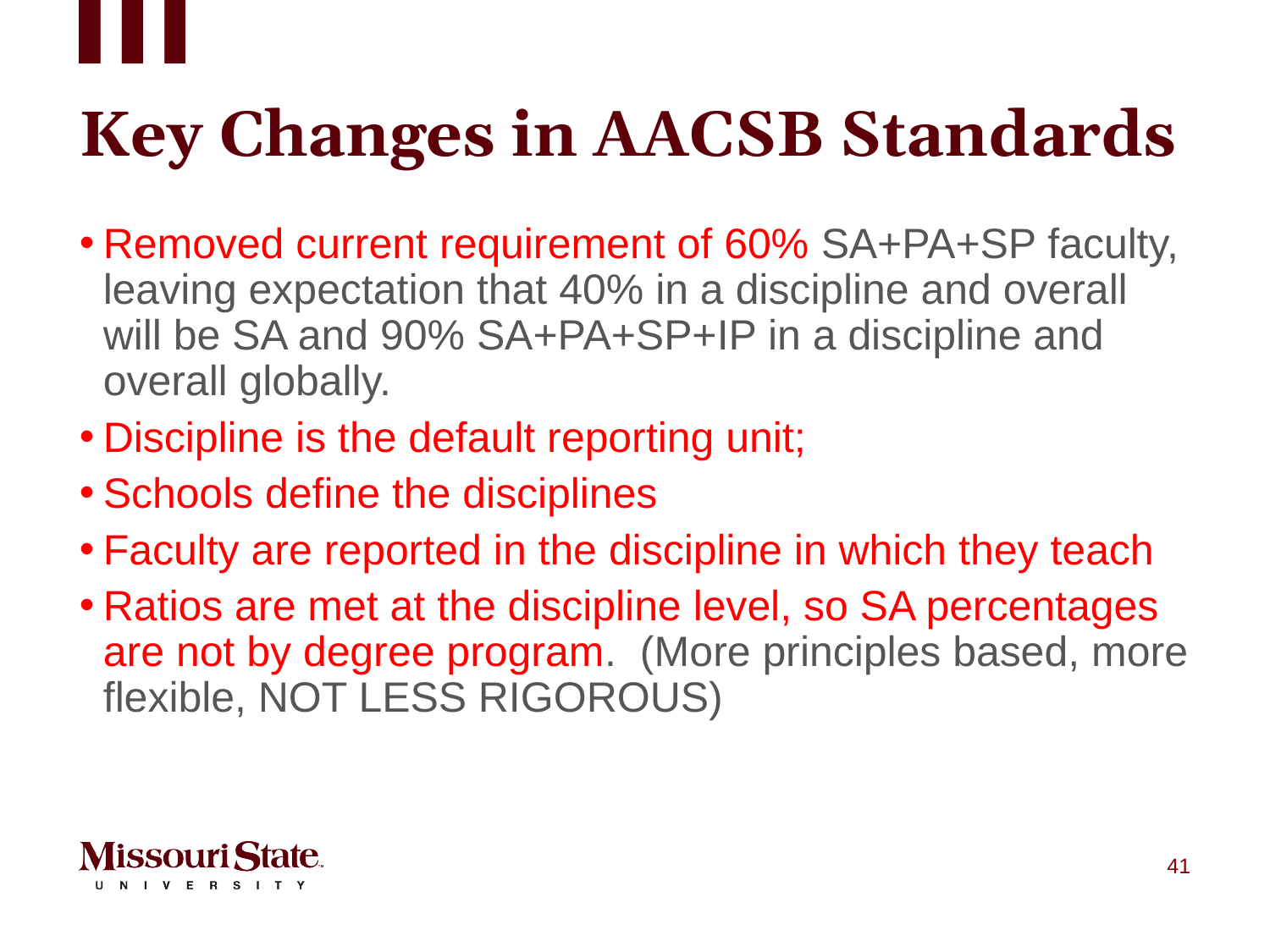

# Key Changes in AACSB Standards
Removed current requirement of 60% SA+PA+SP faculty, leaving expectation that 40% in a discipline and overall will be SA and 90% SA+PA+SP+IP in a discipline and overall globally.
Discipline is the default reporting unit;
Schools define the disciplines
Faculty are reported in the discipline in which they teach
Ratios are met at the discipline level, so SA percentages are not by degree program.  (More principles based, more flexible, NOT LESS RIGOROUS)

41